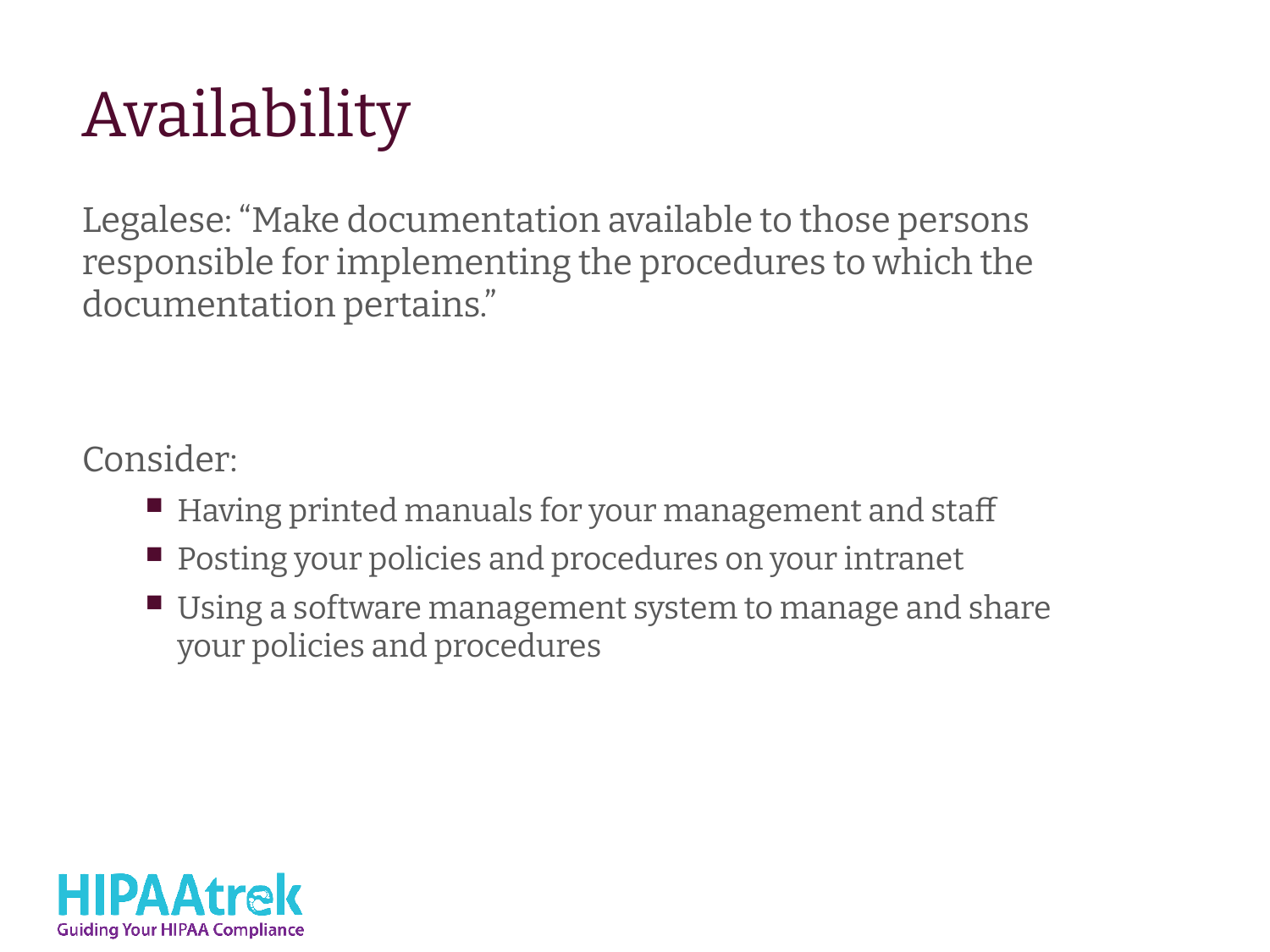

# Availability
Legalese: “Make documentation available to those persons responsible for implementing the procedures to which the documentation pertains.”

Consider:
Having printed manuals for your management and staff
Posting your policies and procedures on your intranet
Using a software management system to manage and share your policies and procedures